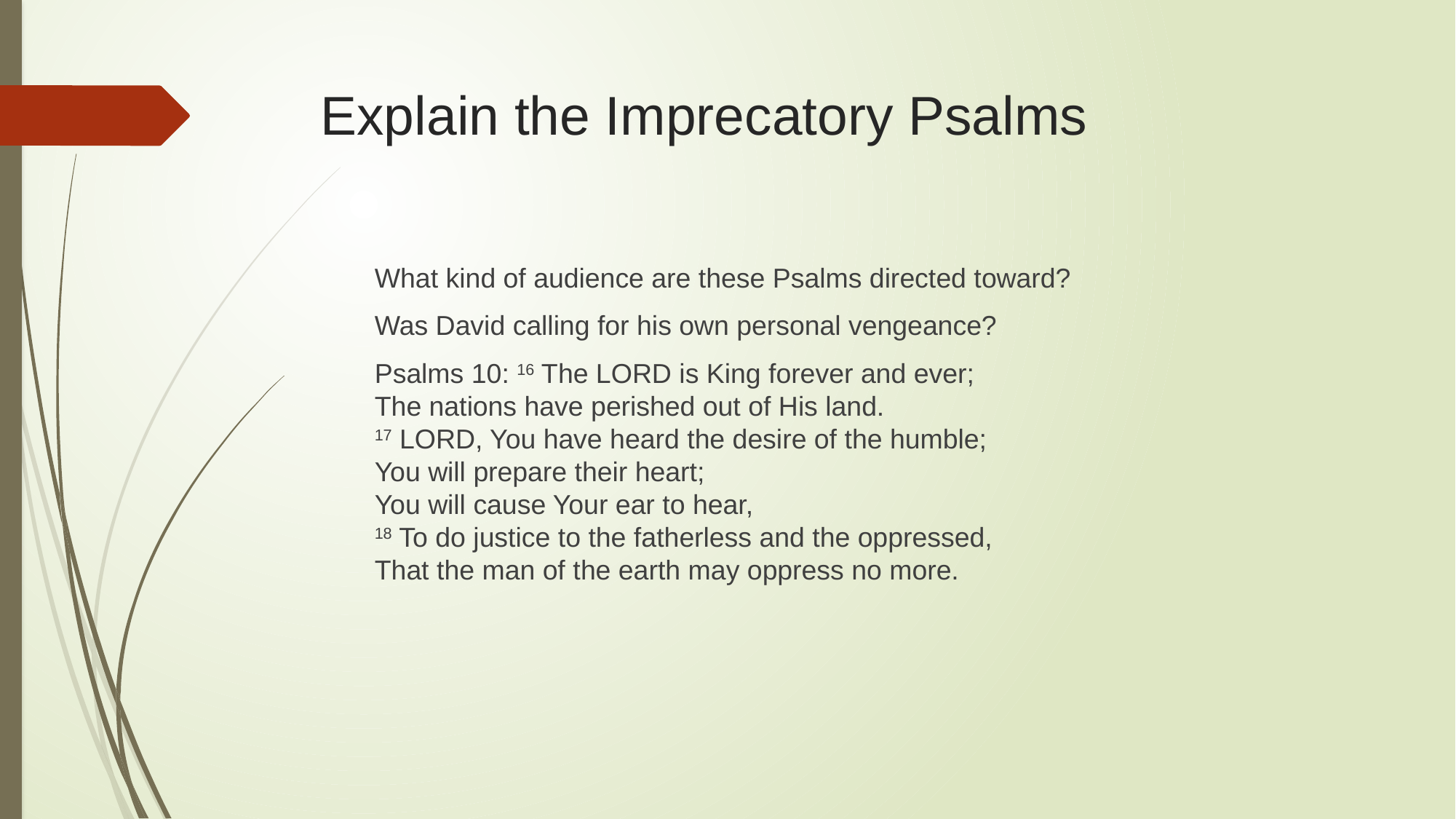

# Explain the Imprecatory Psalms
What kind of audience are these Psalms directed toward?
Was David calling for his own personal vengeance?
Psalms 10: 16 The LORD is King forever and ever;
The nations have perished out of His land.
17 LORD, You have heard the desire of the humble;
You will prepare their heart;
You will cause Your ear to hear,
18 To do justice to the fatherless and the oppressed,
That the man of the earth may oppress no more.